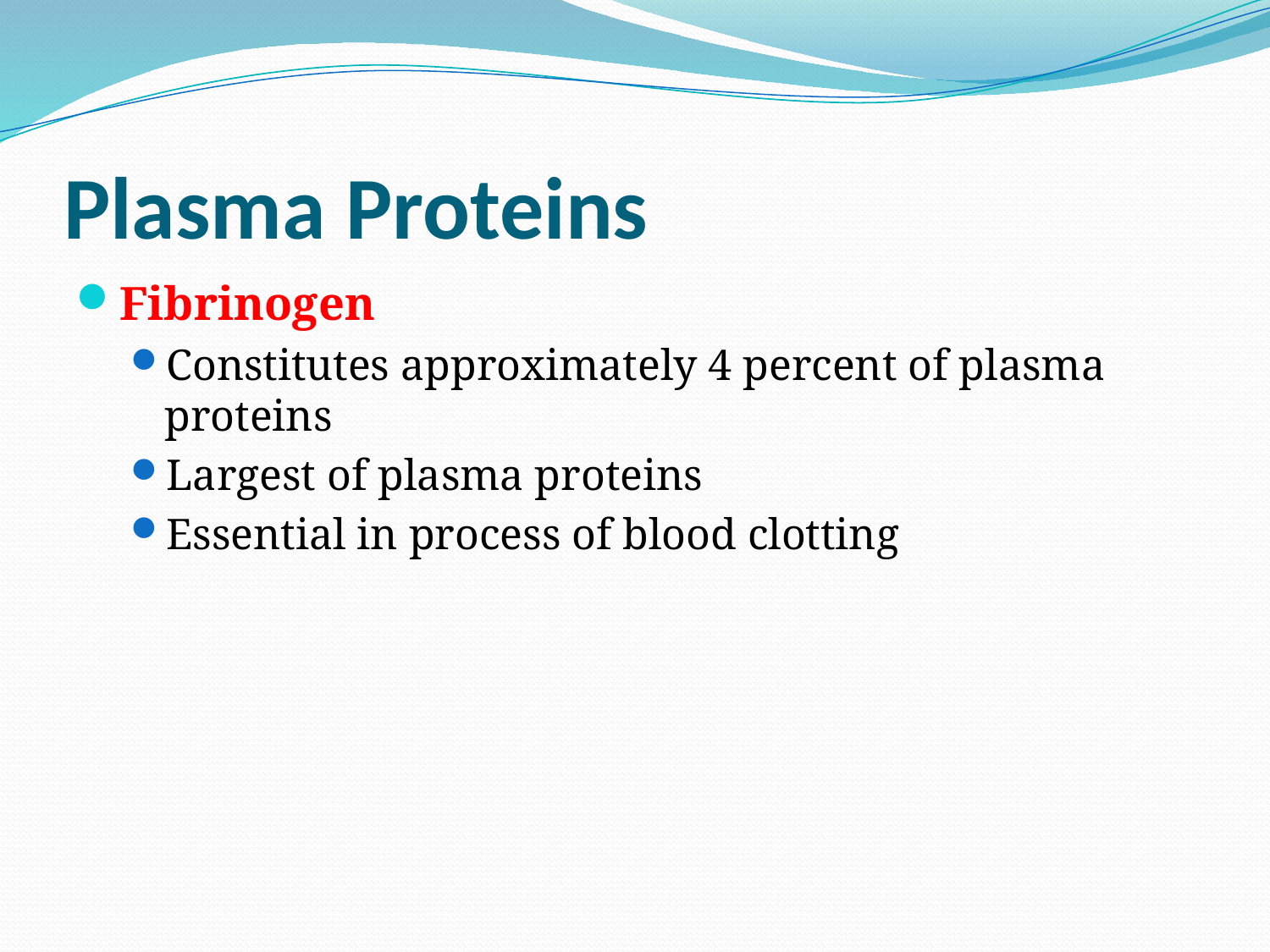

# Plasma Proteins
Fibrinogen
Constitutes approximately 4 percent of plasma proteins
Largest of plasma proteins
Essential in process of blood clotting